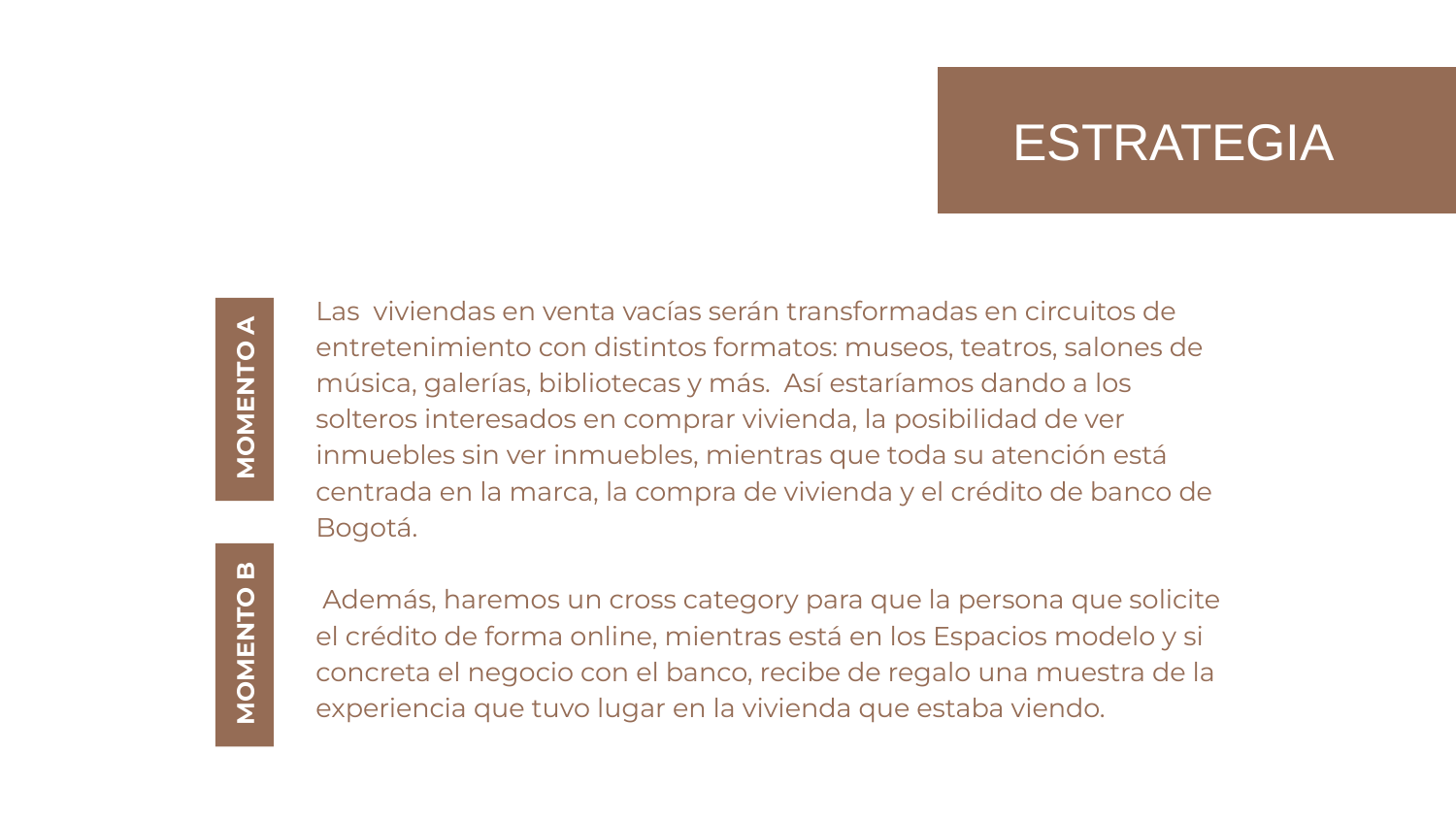

# ESTRATEGIA
Las  viviendas en venta vacías serán transformadas en circuitos de entretenimiento con distintos formatos: museos, teatros, salones de música, galerías, bibliotecas y más.  Así estaríamos dando a los solteros interesados en comprar vivienda, la posibilidad de ver inmuebles sin ver inmuebles, mientras que toda su atención está centrada en la marca, la compra de vivienda y el crédito de banco de Bogotá.

 Además, haremos un cross category para que la persona que solicite el crédito de forma online, mientras está en los Espacios modelo y si concreta el negocio con el banco, recibe de regalo una muestra de la experiencia que tuvo lugar en la vivienda que estaba viendo.

 MOMENTO A
 MOMENTO B